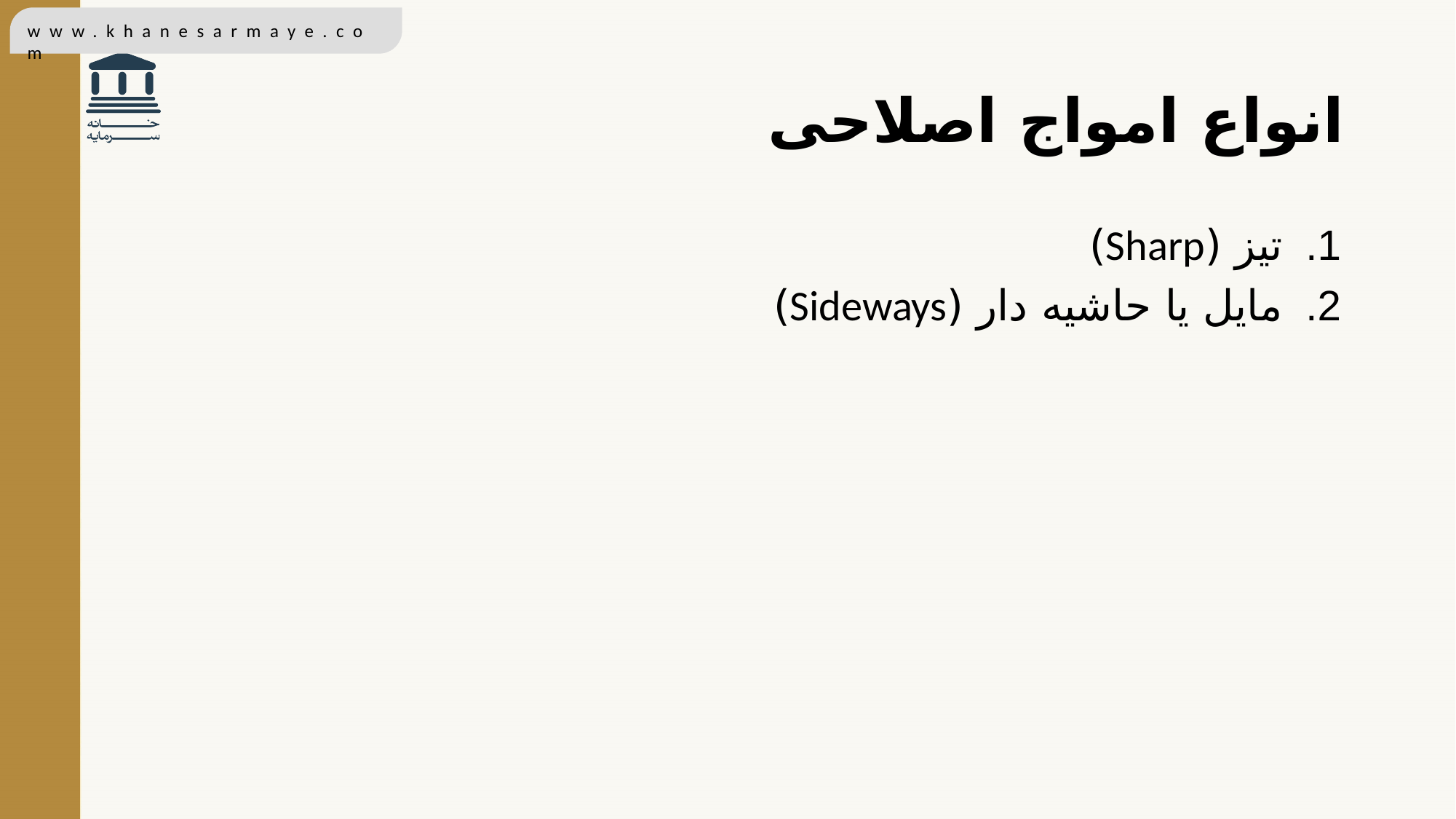

# انواع امواج اصلاحی
تیز (Sharp)
مایل یا حاشیه دار (Sideways)